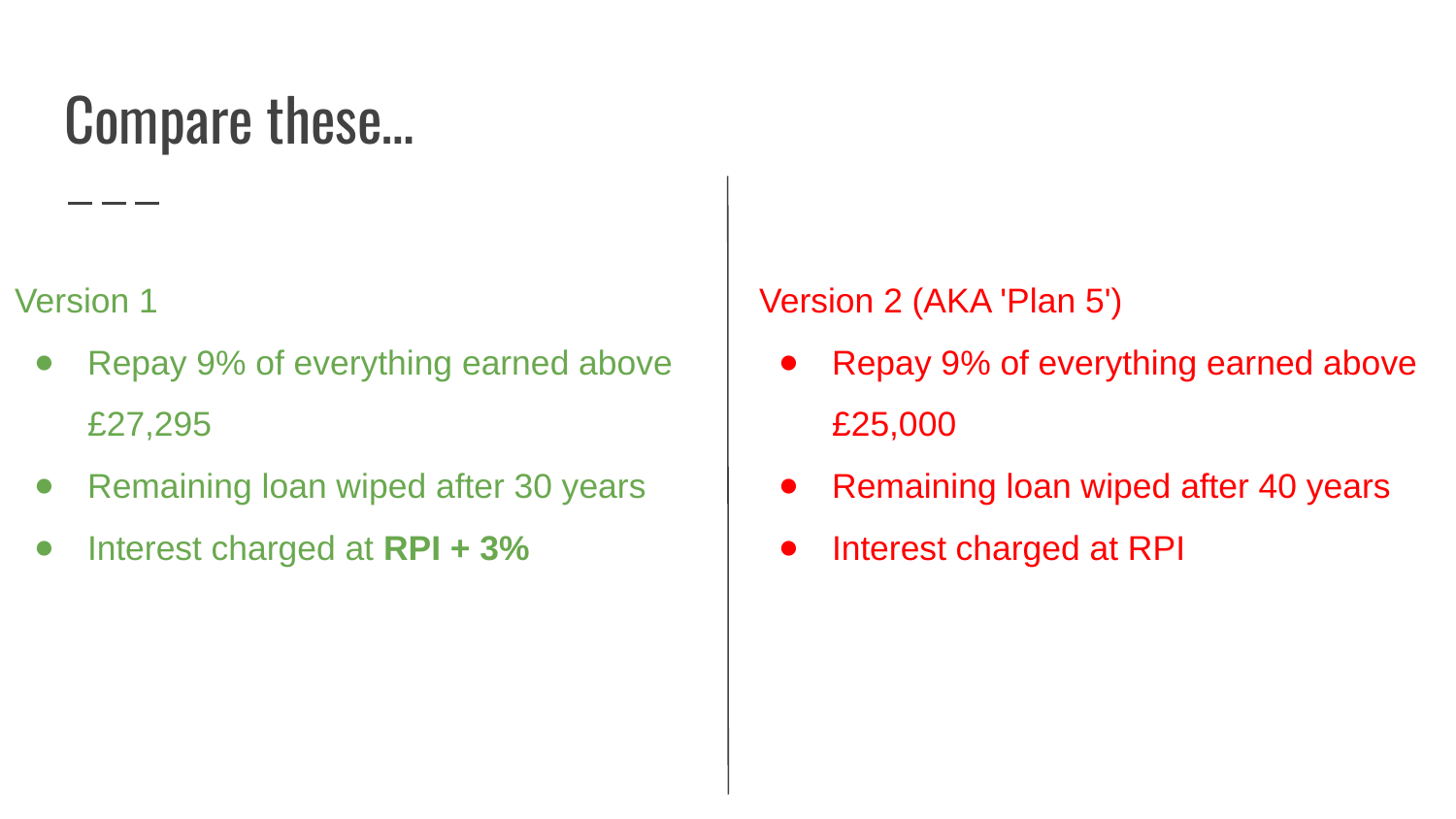

# Compare these…
Version 1
Repay 9% of everything earned above £27,295
Remaining loan wiped after 30 years
Interest charged at RPI + 3%
Version 2 (AKA 'Plan 5')
Repay 9% of everything earned above £25,000
Remaining loan wiped after 40 years
Interest charged at RPI